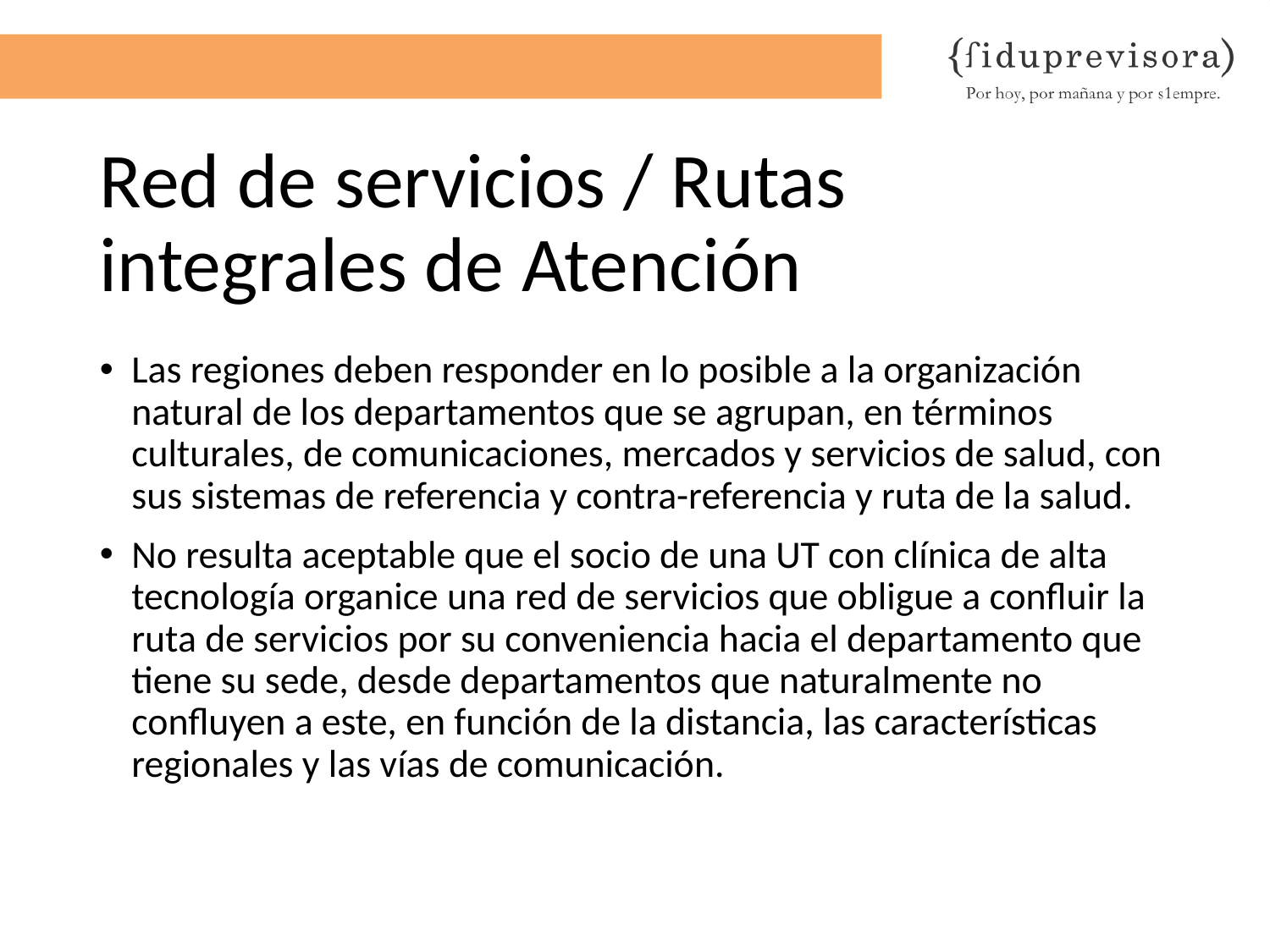

# Red de servicios / Rutas integrales de Atención
Las regiones deben responder en lo posible a la organización natural de los departamentos que se agrupan, en términos culturales, de comunicaciones, mercados y servicios de salud, con sus sistemas de referencia y contra-referencia y ruta de la salud.
No resulta aceptable que el socio de una UT con clínica de alta tecnología organice una red de servicios que obligue a confluir la ruta de servicios por su conveniencia hacia el departamento que tiene su sede, desde departamentos que naturalmente no confluyen a este, en función de la distancia, las características regionales y las vías de comunicación.